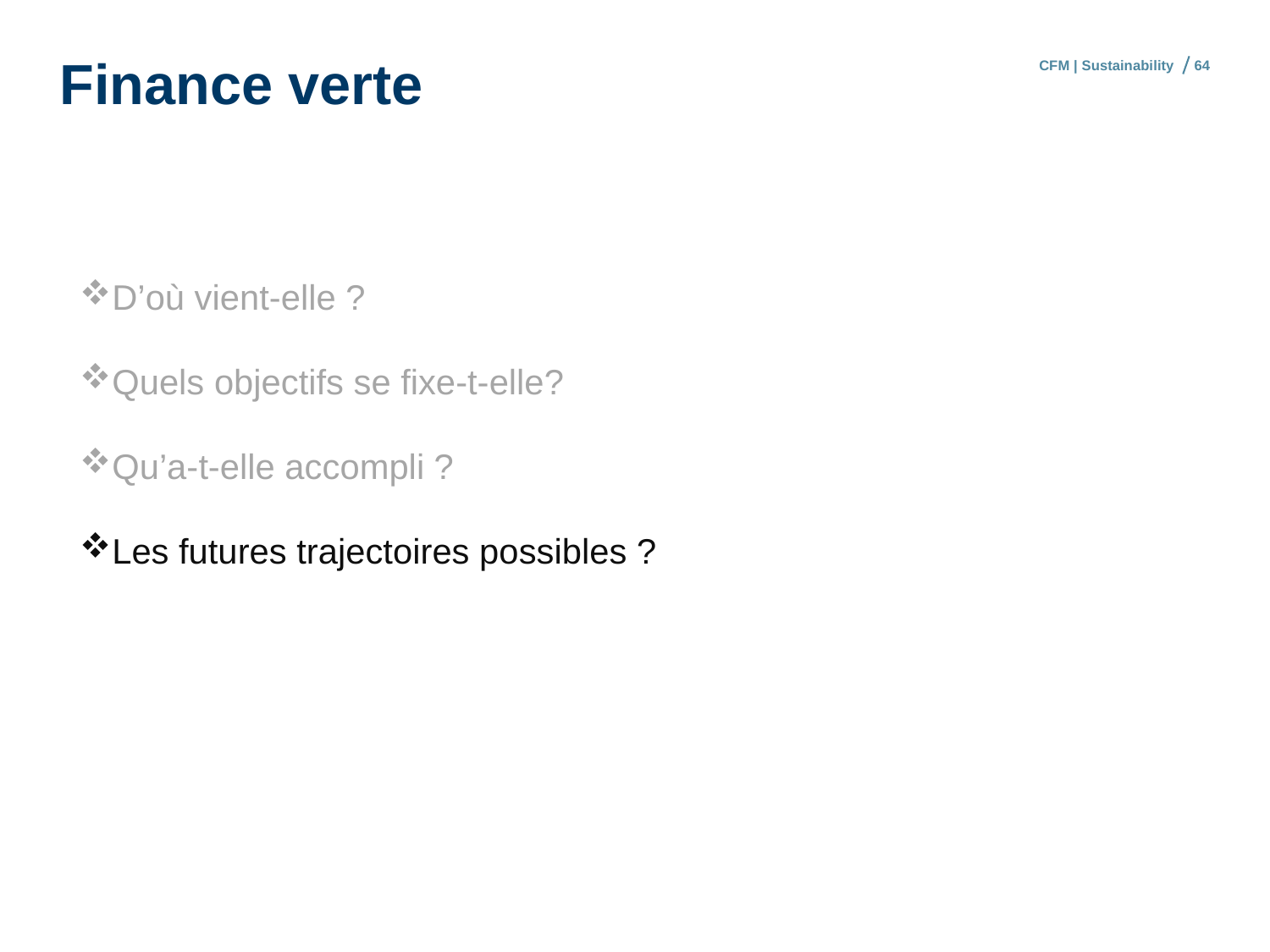

# Finance verte
CFM | Sustainability
64

D’où vient-elle ?
Quels objectifs se fixe-t-elle?
Qu’a-t-elle accompli ?
Les futures trajectoires possibles ?